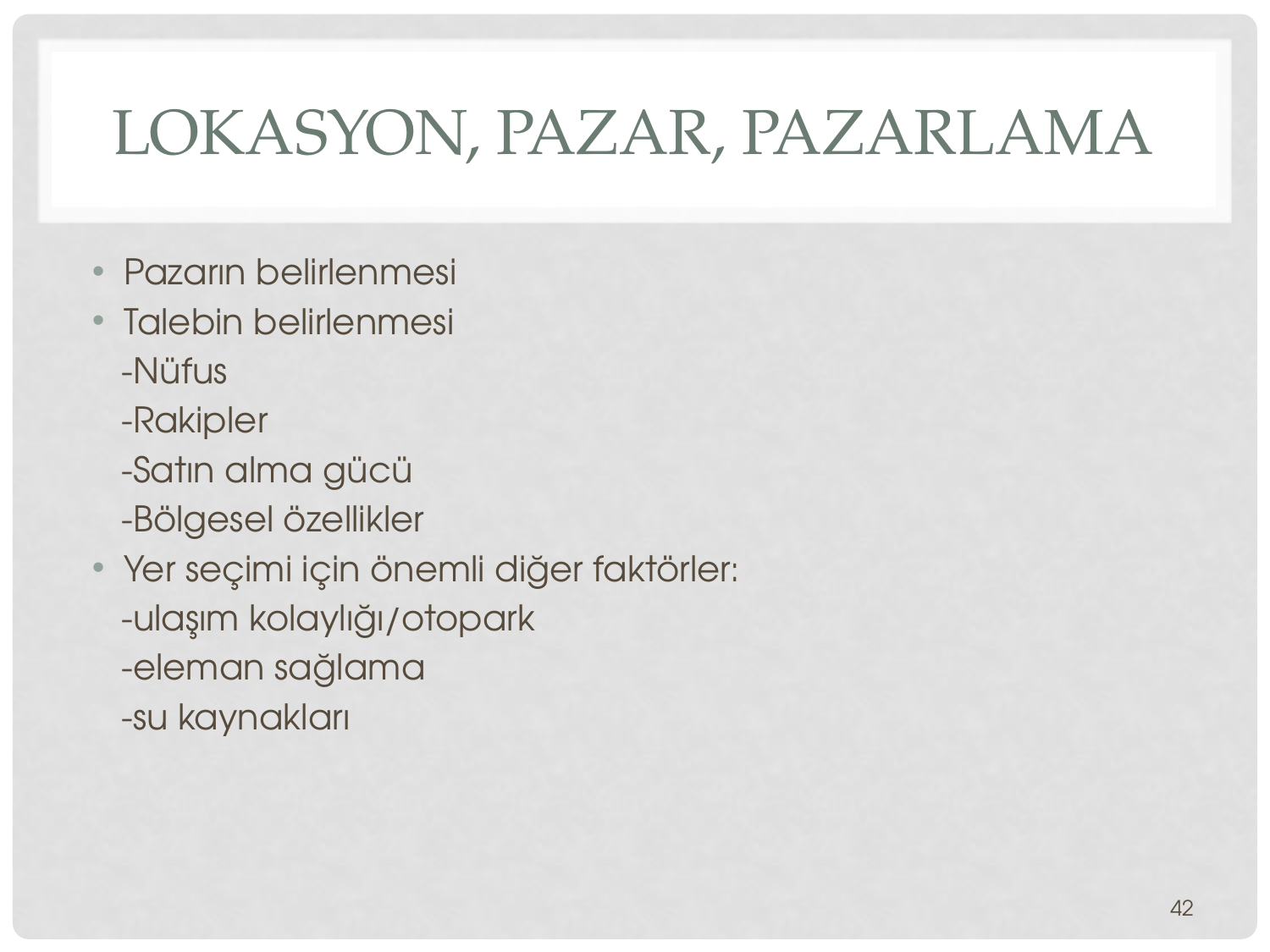

# LOKASYON, PAZAR, PAZARLAMA
Pazarın belirlenmesi
Talebin belirlenmesi
   -Nüfus
   -Rakipler
   -Satın alma gücü
   -Bölgesel özellikler
Yer seçimi için önemli diğer faktörler:
   -ulaşım kolaylığı/otopark
   -eleman sağlama
   -su kaynakları

42